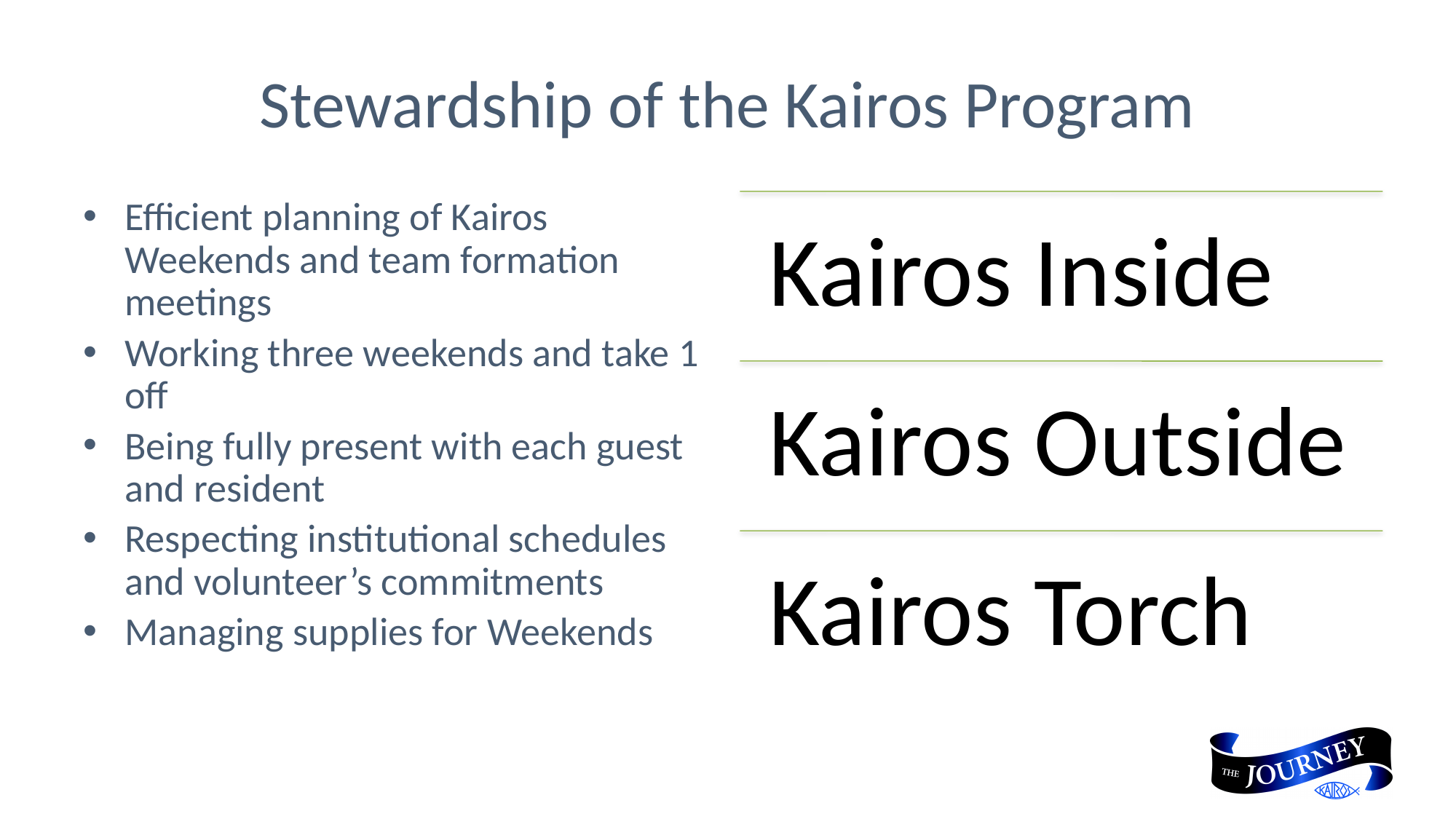

# Stewardship of the Kairos Program
Efficient planning of Kairos Weekends and team formation meetings
Working three weekends and take 1 off
Being fully present with each guest and resident
Respecting institutional schedules and volunteer’s commitments
Managing supplies for Weekends

Kairos Inside
Kairos Outside
Kairos Torch